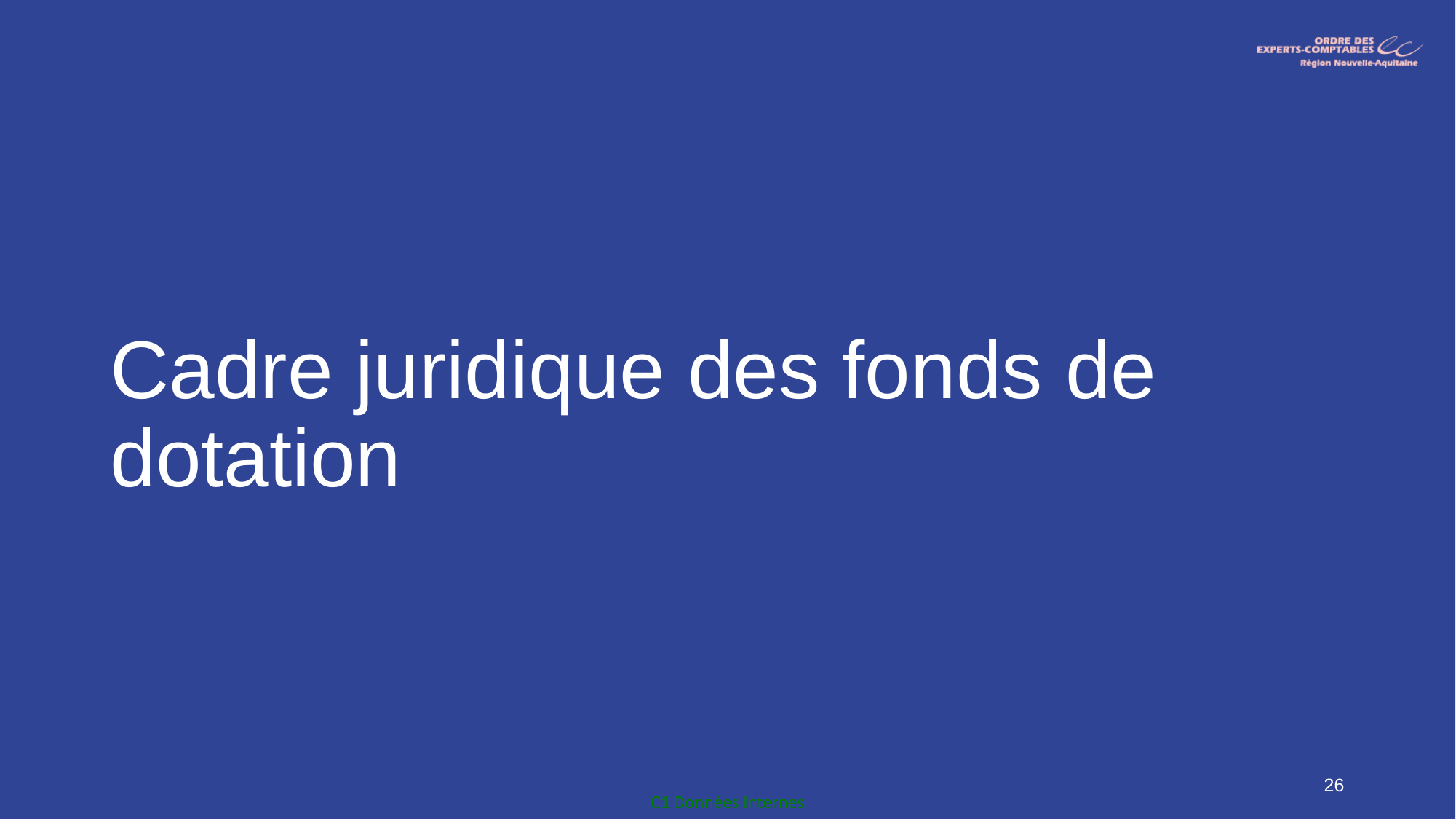

# Cadre juridique des fonds de dotation